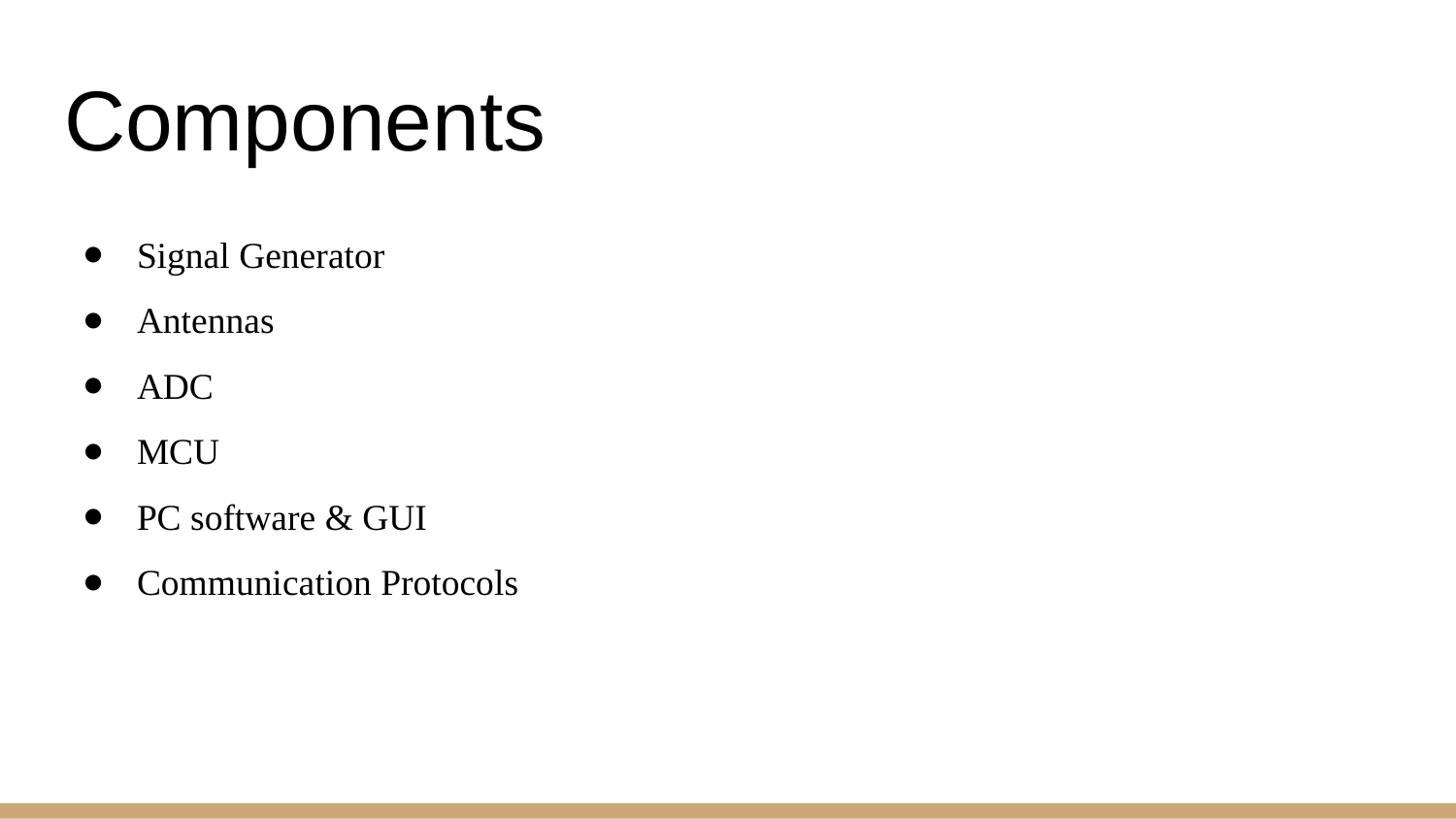

# Components
Signal Generator
Antennas
ADC
MCU
PC software & GUI
Communication Protocols